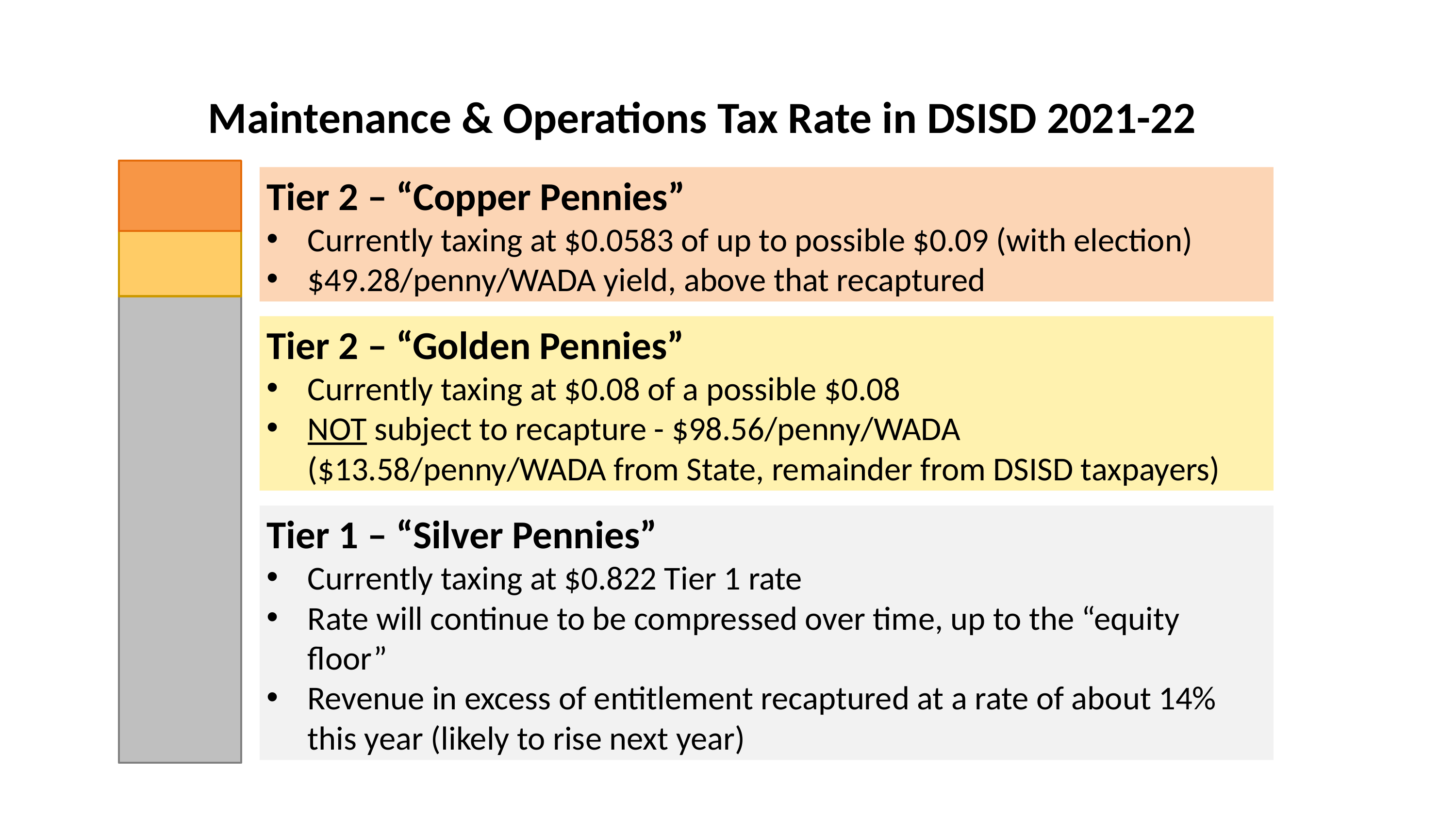

# Maintenance & Operations Tax Rate in DSISD 2021-22

Tier 2 – “Copper Pennies”
Currently taxing at $0.0583 of up to possible $0.09 (with election)
$49.28/penny/WADA yield, above that recaptured

Tier 2 – “Golden Pennies”
Currently taxing at $0.08 of a possible $0.08
NOT subject to recapture - $98.56/penny/WADA ($13.58/penny/WADA from State, remainder from DSISD taxpayers)
Tier 1 – “Silver Pennies”
Currently taxing at $0.822 Tier 1 rate
Rate will continue to be compressed over time, up to the “equity floor”
Revenue in excess of entitlement recaptured at a rate of about 14% this year (likely to rise next year)